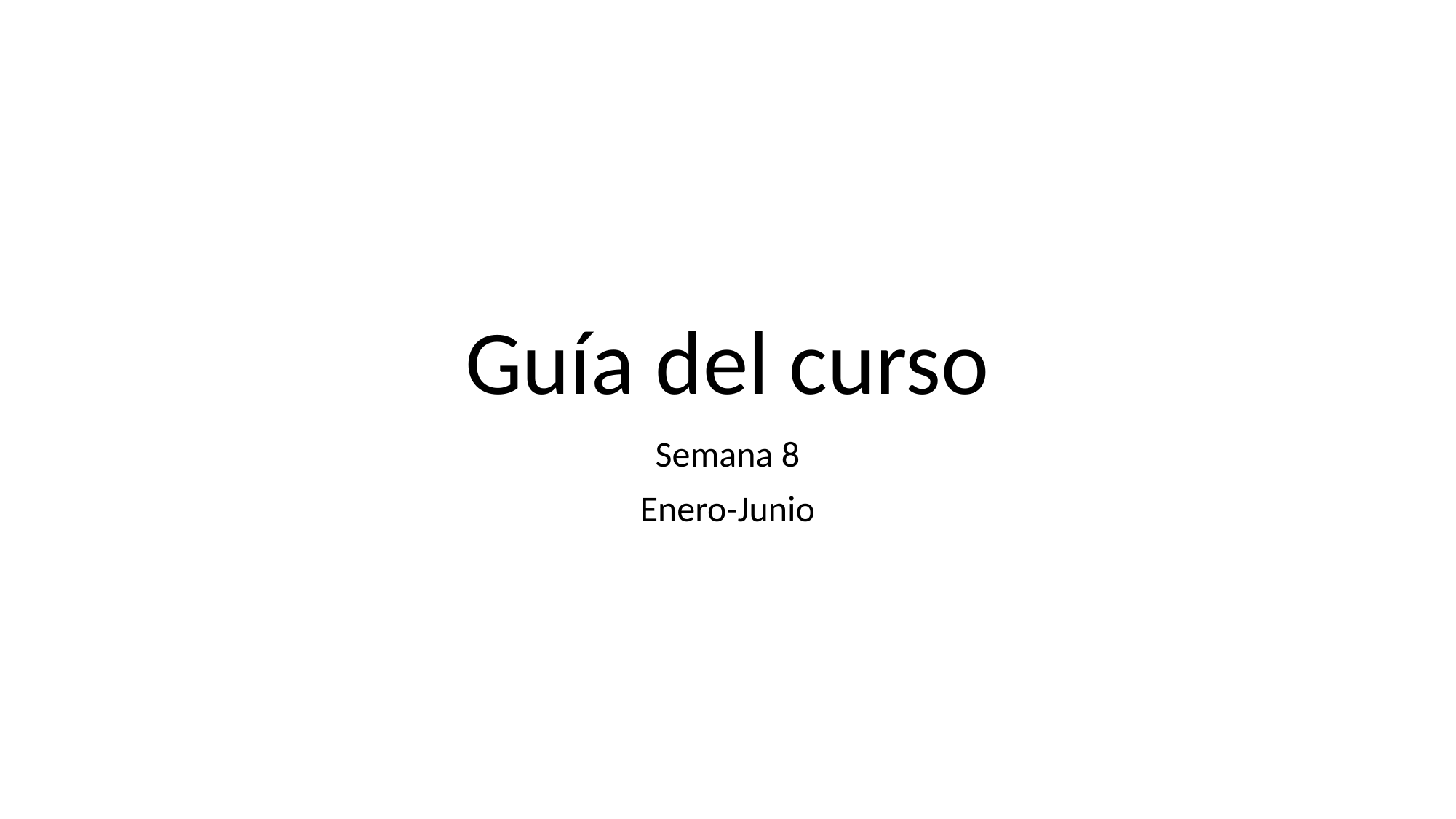

# Guía del curso
Semana 8
Enero-Junio